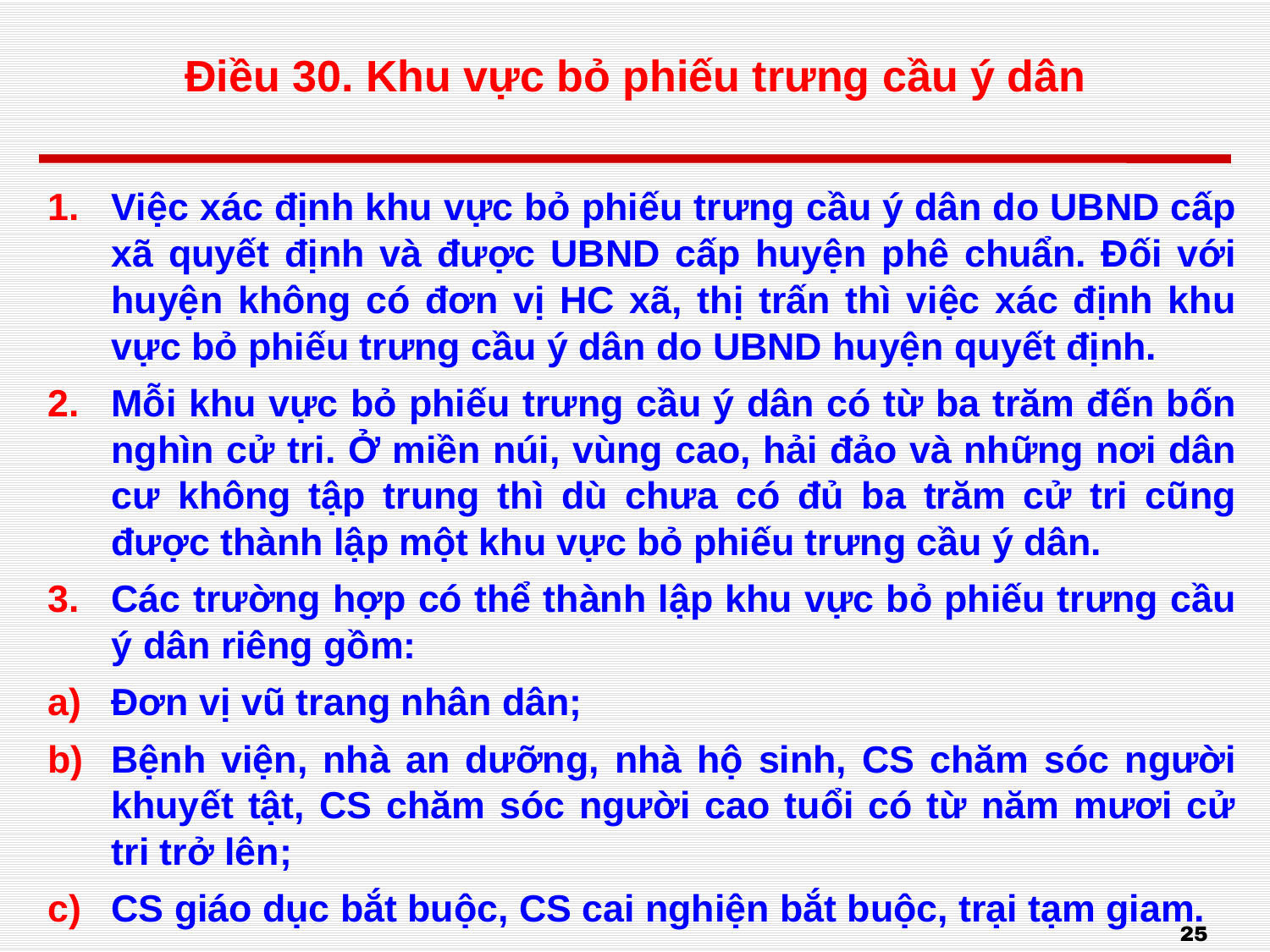

# Điều 30. Khu vực bỏ phiếu trưng cầu ý dân
Việc xác định khu vực bỏ phiếu trưng cầu ý dân do UBND cấp xã quyết định và được UBND cấp huyện phê chuẩn. Đối với huyện không có đơn vị HC xã, thị trấn thì việc xác định khu vực bỏ phiếu trưng cầu ý dân do UBND huyện quyết định.
Mỗi khu vực bỏ phiếu trưng cầu ý dân có từ ba trăm đến bốn nghìn cử tri. Ở miền núi, vùng cao, hải đảo và những nơi dân cư không tập trung thì dù chưa có đủ ba trăm cử tri cũng được thành lập một khu vực bỏ phiếu trưng cầu ý dân.
Các trường hợp có thể thành lập khu vực bỏ phiếu trưng cầu ý dân riêng gồm:
Đơn vị vũ trang nhân dân;
Bệnh viện, nhà an dưỡng, nhà hộ sinh, CS chăm sóc người khuyết tật, CS chăm sóc người cao tuổi có từ năm mươi cử tri trở lên;
CS giáo dục bắt buộc, CS cai nghiện bắt buộc, trại tạm giam.